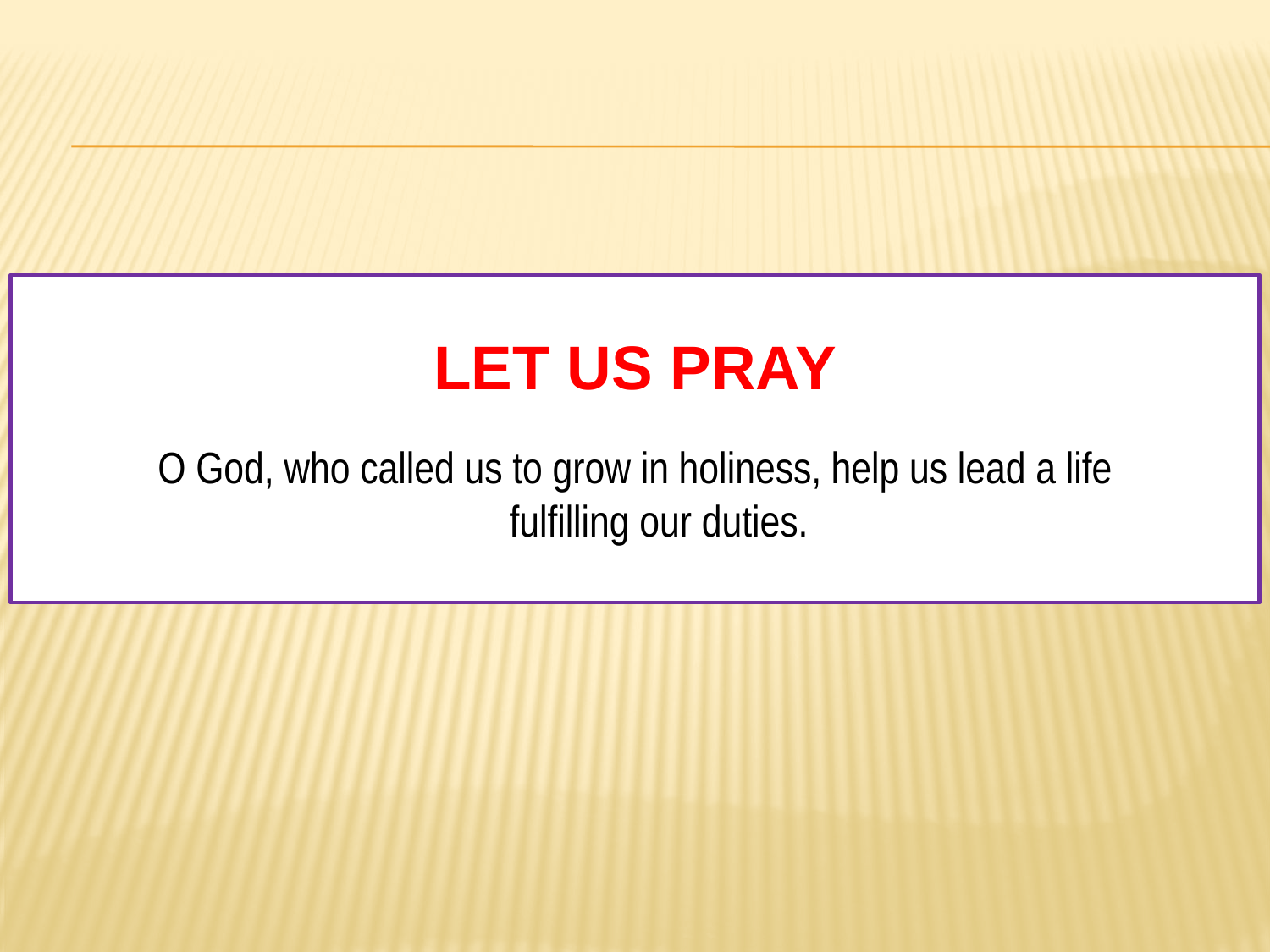

# Let us pray
O God, who called us to grow in holiness, help us lead a life fulfilling our duties.